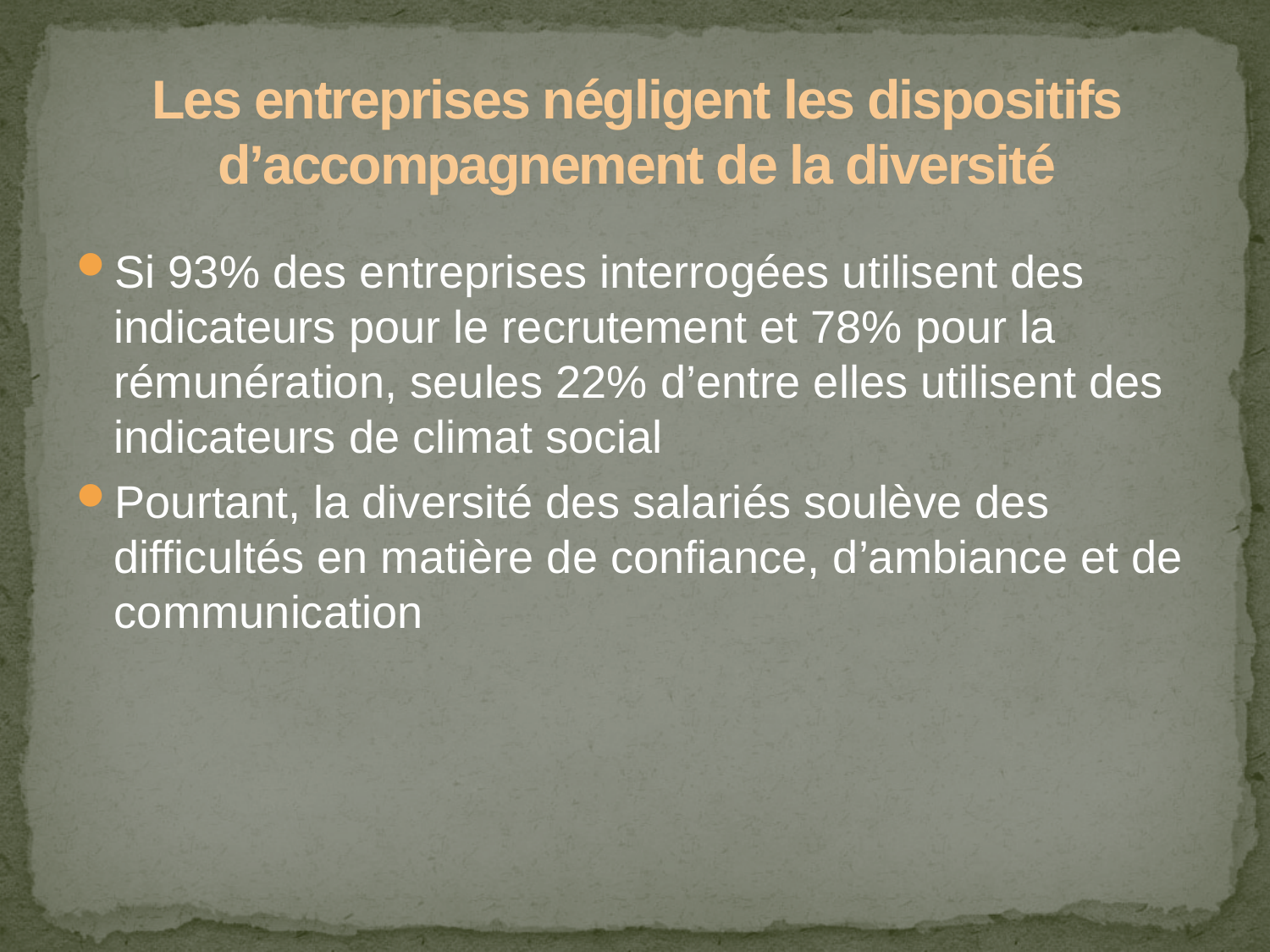

# Les entreprises négligent les dispositifs d’accompagnement de la diversité
Si 93% des entreprises interrogées utilisent des indicateurs pour le recrutement et 78% pour la rémunération, seules 22% d’entre elles utilisent des indicateurs de climat social
Pourtant, la diversité des salariés soulève des difficultés en matière de confiance, d’ambiance et de communication